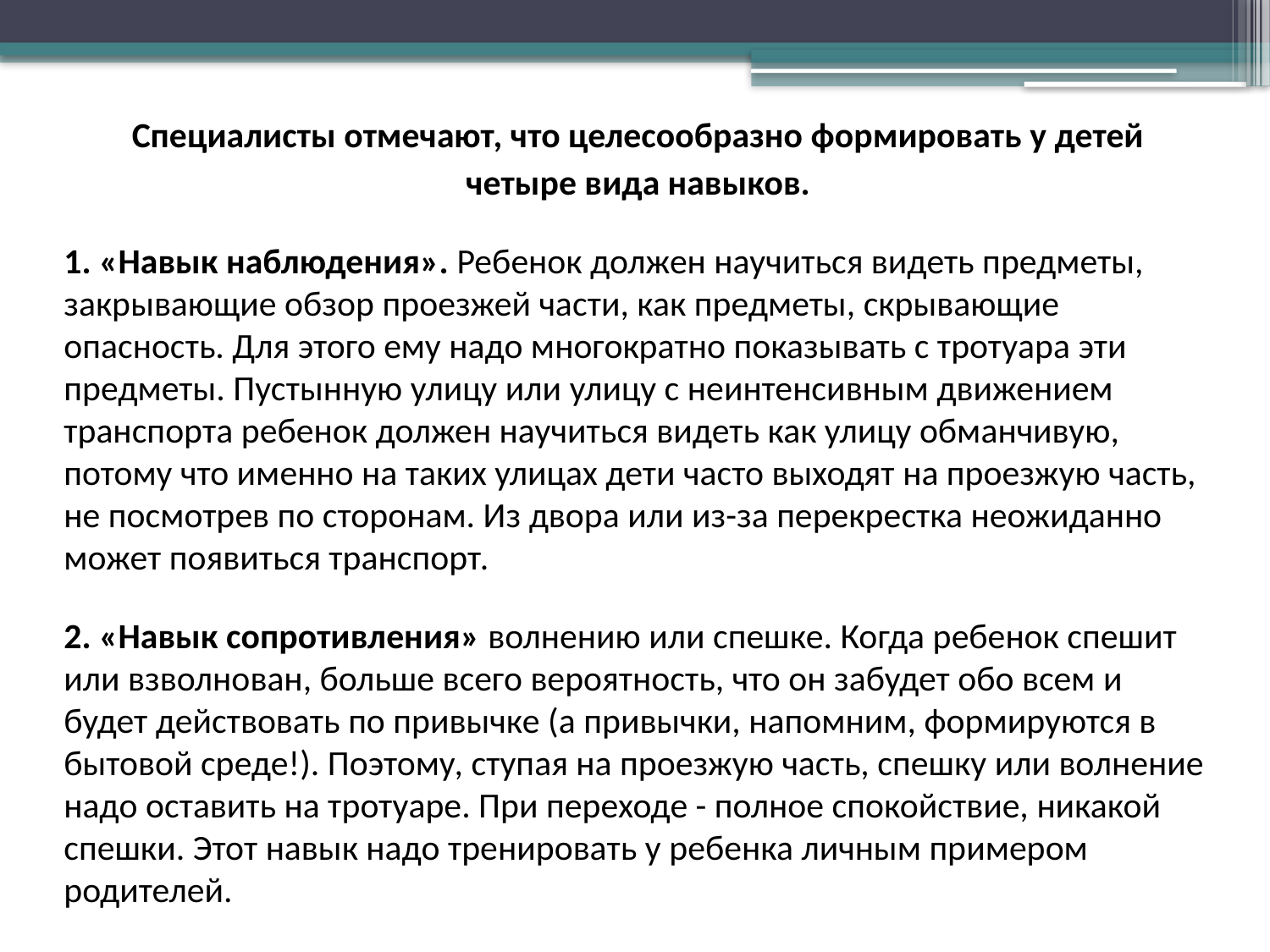

Специалисты отмечают, что целесообразно формировать у детей
четыре вида навыков.

1. «Навык наблюдения». Ребенок должен научиться видеть предметы, закрывающие обзор проезжей части, как предметы, скрывающие опасность. Для этого ему надо многократно показывать с тротуара эти предметы. Пустынную улицу или улицу с неинтенсивным движением транспорта ребенок должен научиться видеть как улицу обманчивую, потому что именно на таких улицах дети часто выходят на проезжую часть, не посмотрев по сторонам. Из двора или из-за перекрестка неожиданно может появиться транспорт.

2. «Навык сопротивления» волнению или спешке. Когда ребенок спешит или взволнован, больше всего вероятность, что он забудет обо всем и будет действовать по привычке (а привычки, напомним, формируются в бытовой среде!). Поэтому, ступая на проезжую часть, спешку или волнение надо оставить на тротуаре. При переходе - полное спокойствие, никакой спешки. Этот навык надо тренировать у ребенка личным примером родителей.